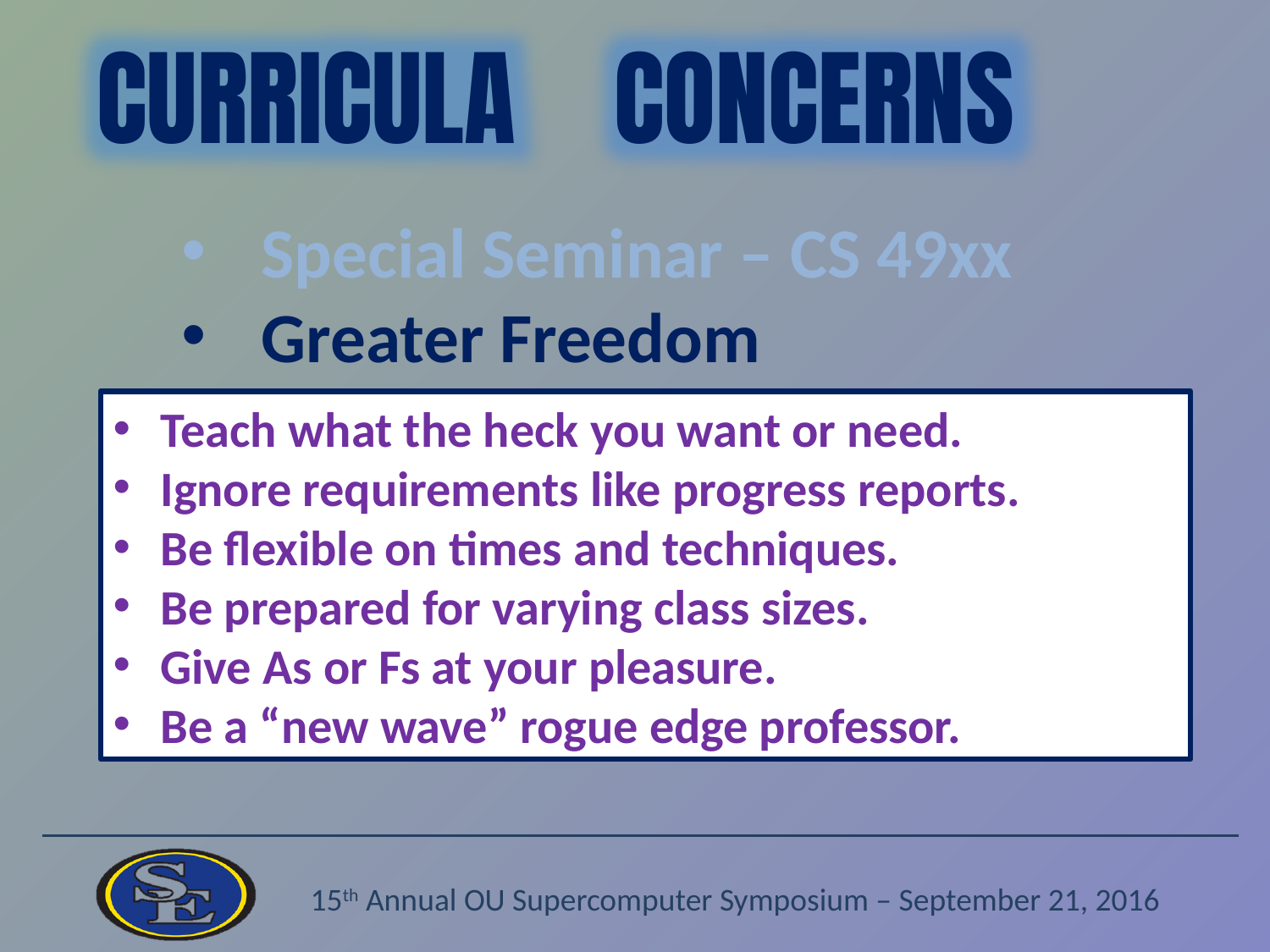

CURRICULA    CONCERNS
Special Seminar – CS 49xx
Greater Freedom
Careful Naming
Sometimes Low (or no) Pay
Can Be Used as Electives
Can Be “Repeated”
Teach what the heck you want or need.
Ignore requirements like progress reports.
Be flexible on times and techniques.
Be prepared for varying class sizes.
Give As or Fs at your pleasure.
Be a “new wave” rogue edge professor.